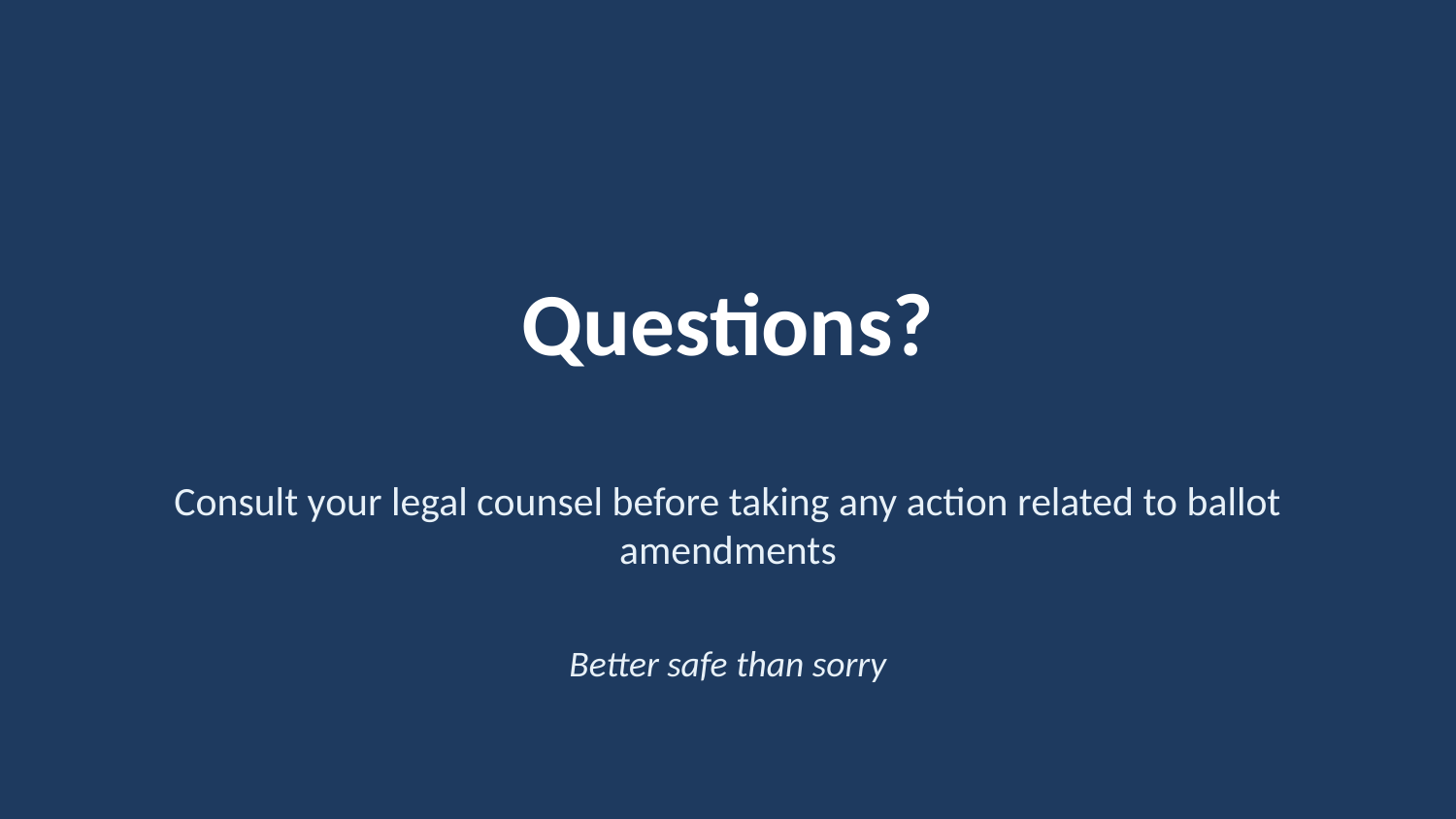

Questions?
Consult your legal counsel before taking any action related to ballot amendments
Better safe than sorry